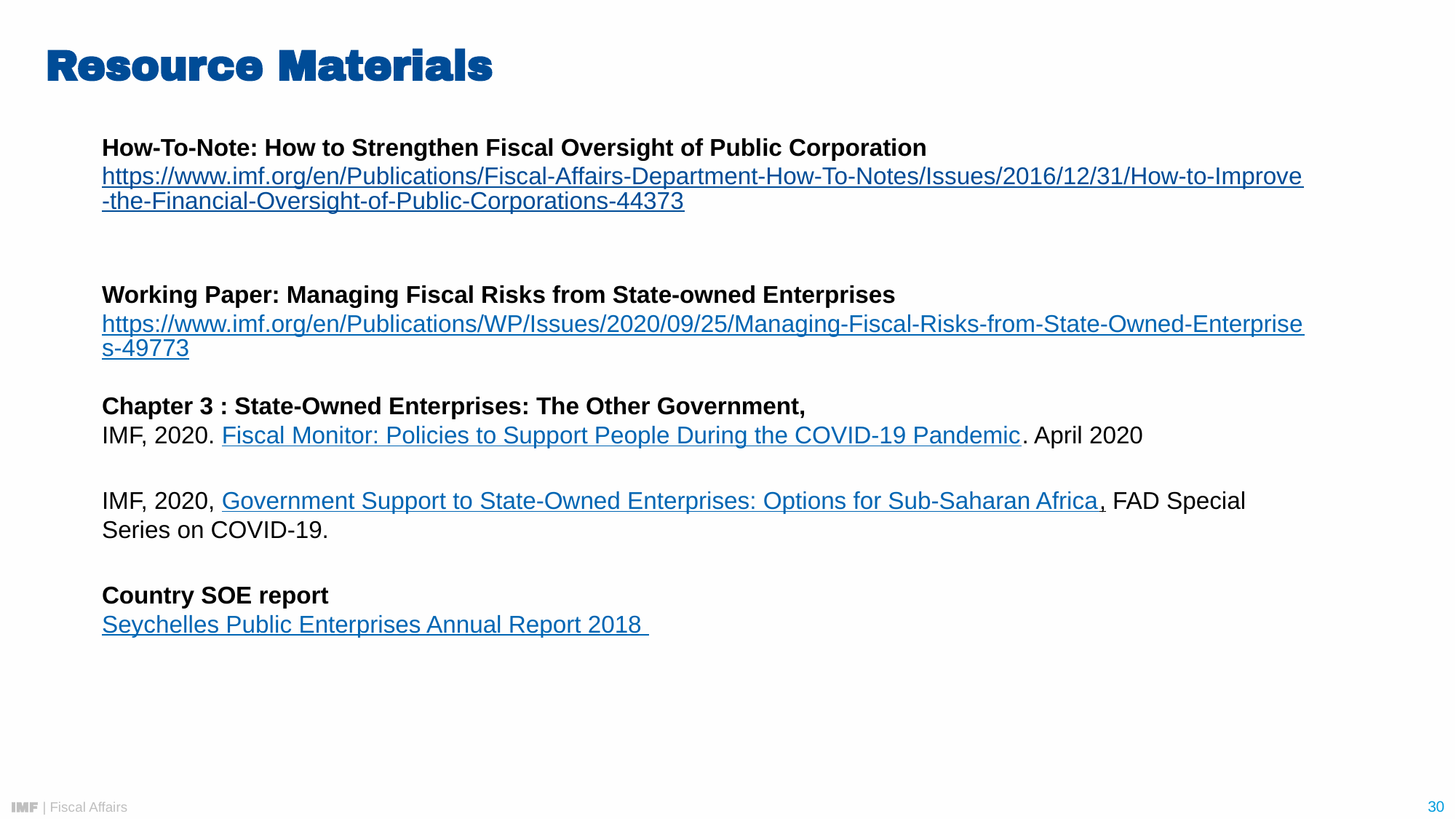

# Resource Materials
How-To-Note: How to Strengthen Fiscal Oversight of Public Corporation
https://www.imf.org/en/Publications/Fiscal-Affairs-Department-How-To-Notes/Issues/2016/12/31/How-to-Improve-the-Financial-Oversight-of-Public-Corporations-44373
Working Paper: Managing Fiscal Risks from State-owned Enterprises
https://www.imf.org/en/Publications/WP/Issues/2020/09/25/Managing-Fiscal-Risks-from-State-Owned-Enterprises-49773

Chapter 3 : State-Owned Enterprises: The Other Government,
IMF, 2020. Fiscal Monitor: Policies to Support People During the COVID-19 Pandemic. April 2020
IMF, 2020, Government Support to State-Owned Enterprises: Options for Sub-Saharan Africa, FAD Special Series on COVID-19.
Country SOE report
Seychelles Public Enterprises Annual Report 2018